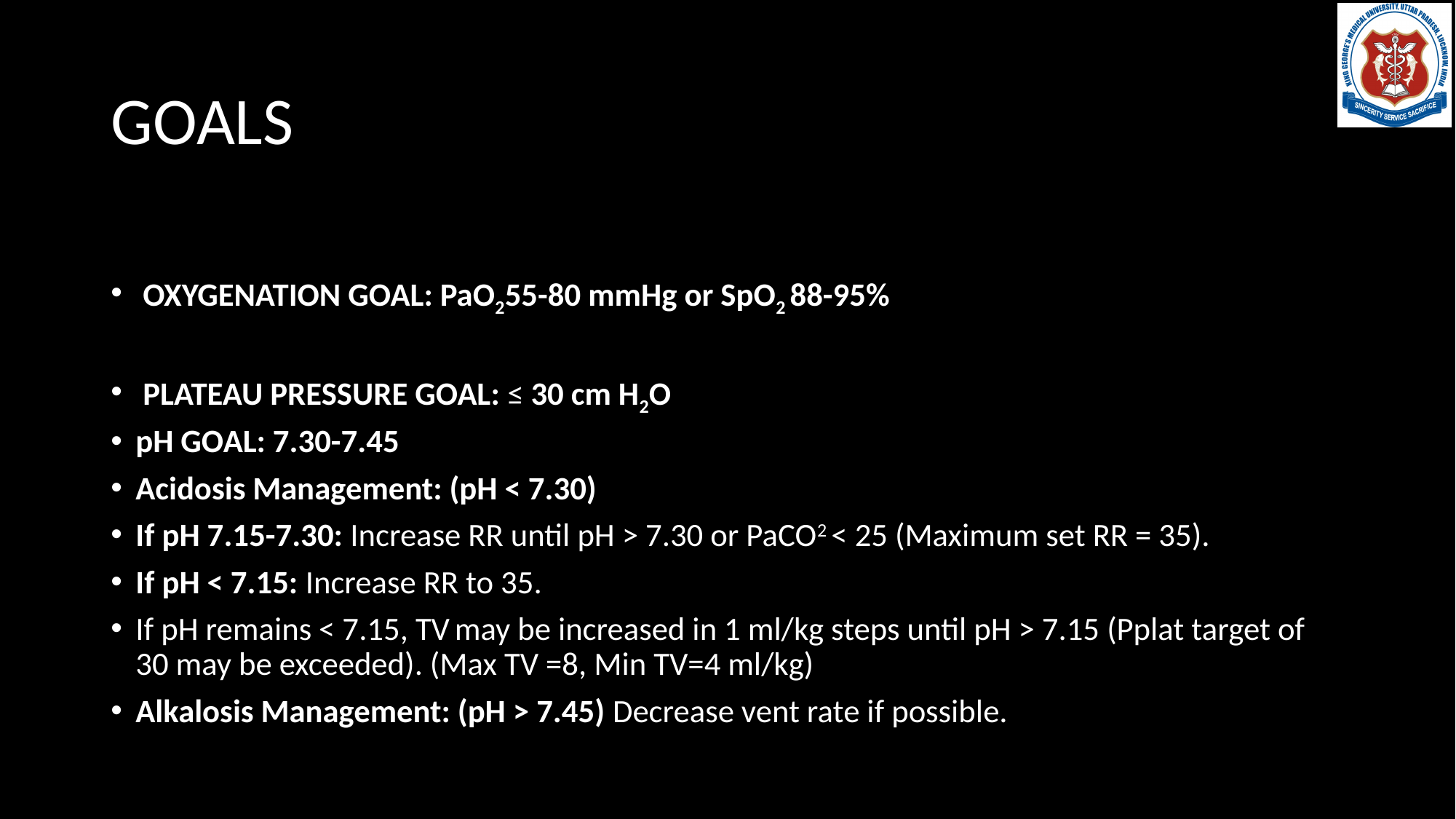

# GOALS

 OXYGENATION GOAL: PaO255-80 mmHg or SpO2 88-95%

 PLATEAU PRESSURE GOAL: ≤ 30 cm H2O
pH GOAL: 7.30-7.45
Acidosis Management: (pH < 7.30)
If pH 7.15-7.30: Increase RR until pH > 7.30 or PaCO2 < 25 (Maximum set RR = 35).
If pH < 7.15: Increase RR to 35.
If pH remains < 7.15, TV may be increased in 1 ml/kg steps until pH > 7.15 (Pplat target of 30 may be exceeded). (Max TV =8, Min TV=4 ml/kg)
Alkalosis Management: (pH > 7.45) Decrease vent rate if possible.